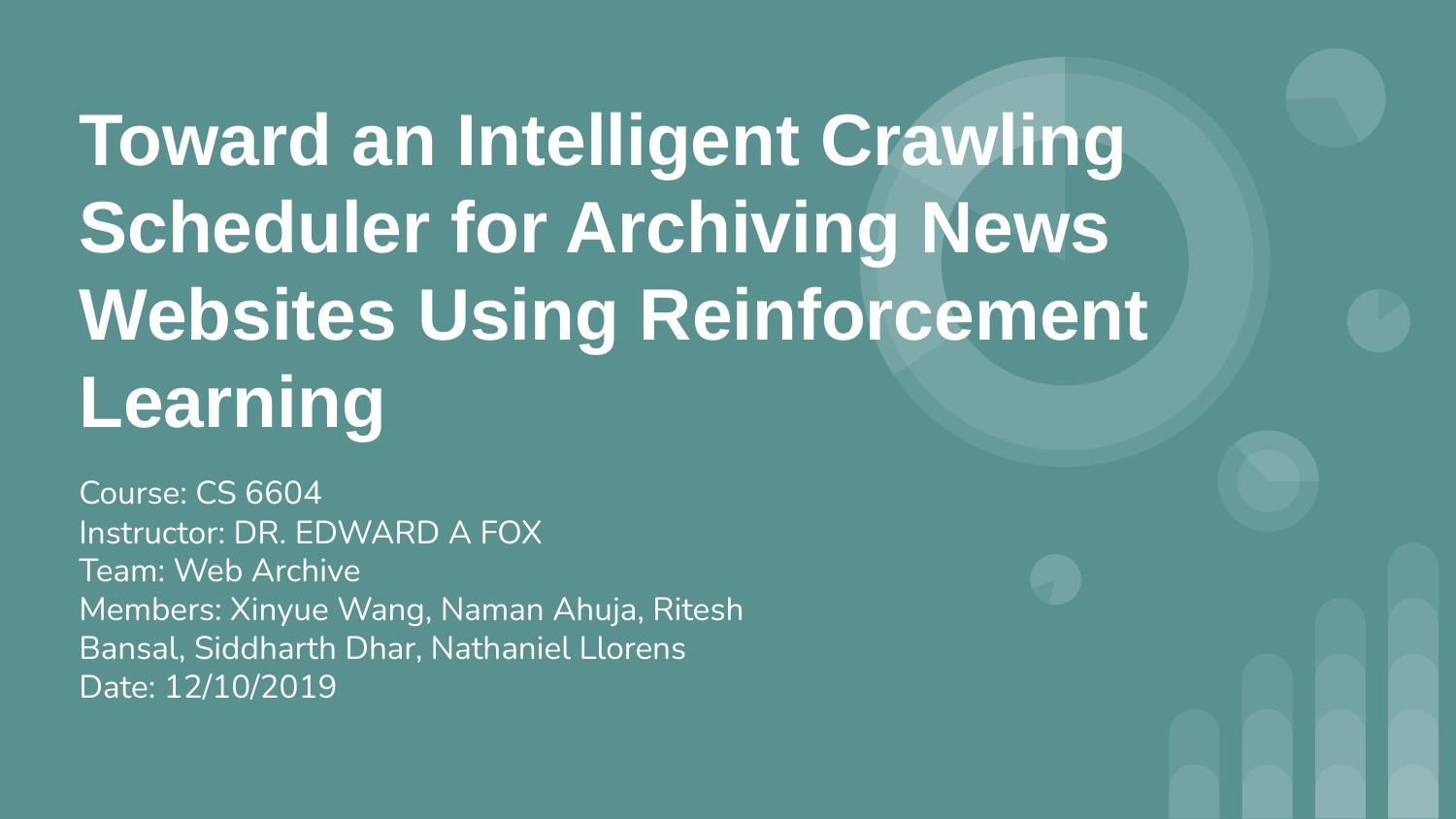

# Toward an Intelligent Crawling Scheduler for Archiving News Websites Using Reinforcement Learning
Course: CS 6604
Instructor: DR. EDWARD A FOX
Team: Web Archive
Members: Xinyue Wang, Naman Ahuja, Ritesh Bansal, Siddharth Dhar, Nathaniel Llorens
Date: 12/10/2019